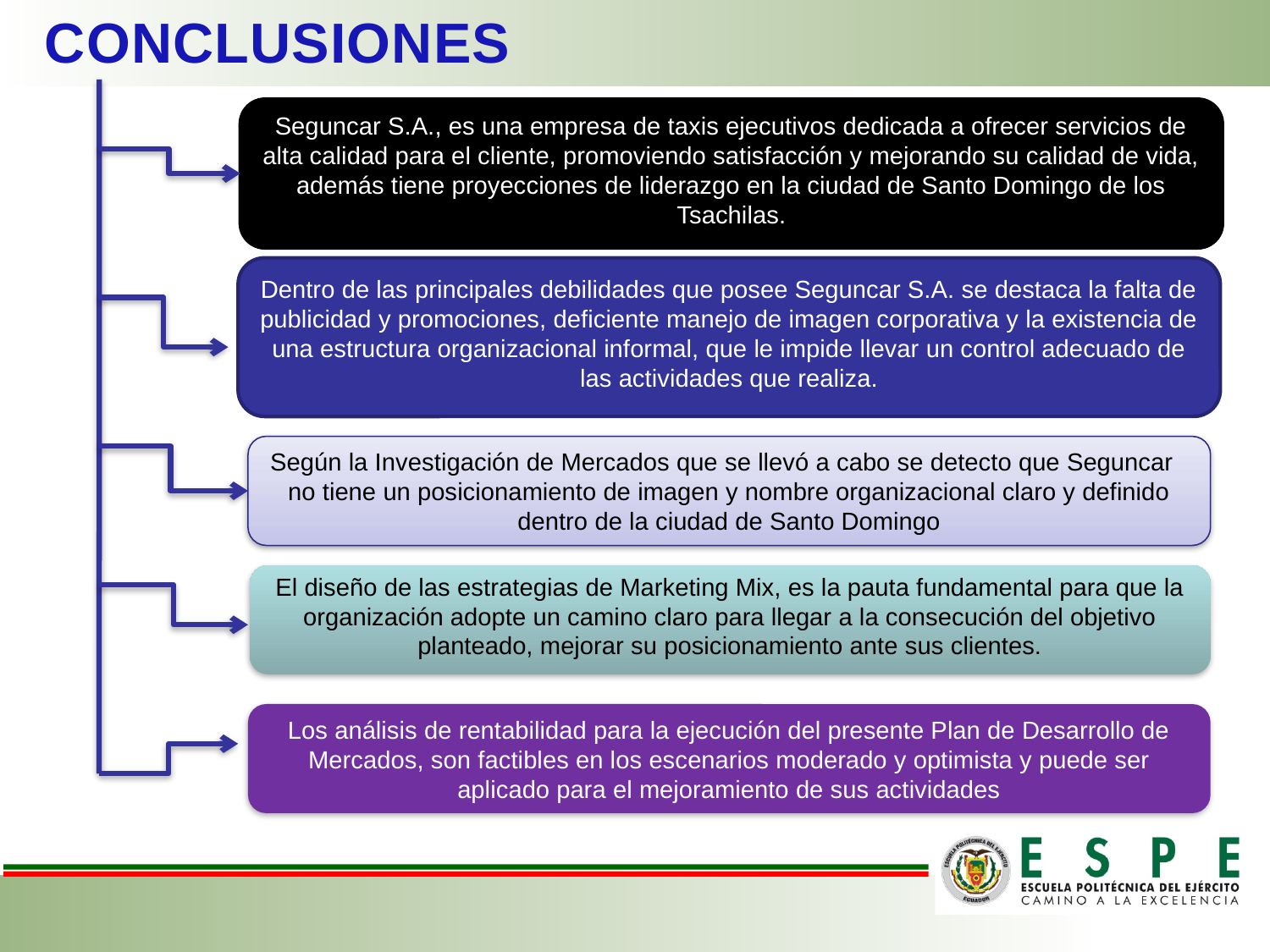

CONCLUSIONES

Seguncar S.A., es una empresa de taxis ejecutivos dedicada a ofrecer servicios de alta calidad para el cliente, promoviendo satisfacción y mejorando su calidad de vida, además tiene proyecciones de liderazgo en la ciudad de Santo Domingo de los Tsachilas.

Dentro de las principales debilidades que posee Seguncar S.A. se destaca la falta de publicidad y promociones, deficiente manejo de imagen corporativa y la existencia de una estructura organizacional informal, que le impide llevar un control adecuado de las actividades que realiza.

Según la Investigación de Mercados que se llevó a cabo se detecto que Seguncar   no tiene un posicionamiento de imagen y nombre organizacional claro y definido dentro de la ciudad de Santo Domingo

El diseño de las estrategias de Marketing Mix, es la pauta fundamental para que la organización adopte un camino claro para llegar a la consecución del objetivo planteado, mejorar su posicionamiento ante sus clientes.

Los análisis de rentabilidad para la ejecución del presente Plan de Desarrollo de Mercados, son factibles en los escenarios moderado y optimista y puede ser aplicado para el mejoramiento de sus actividades